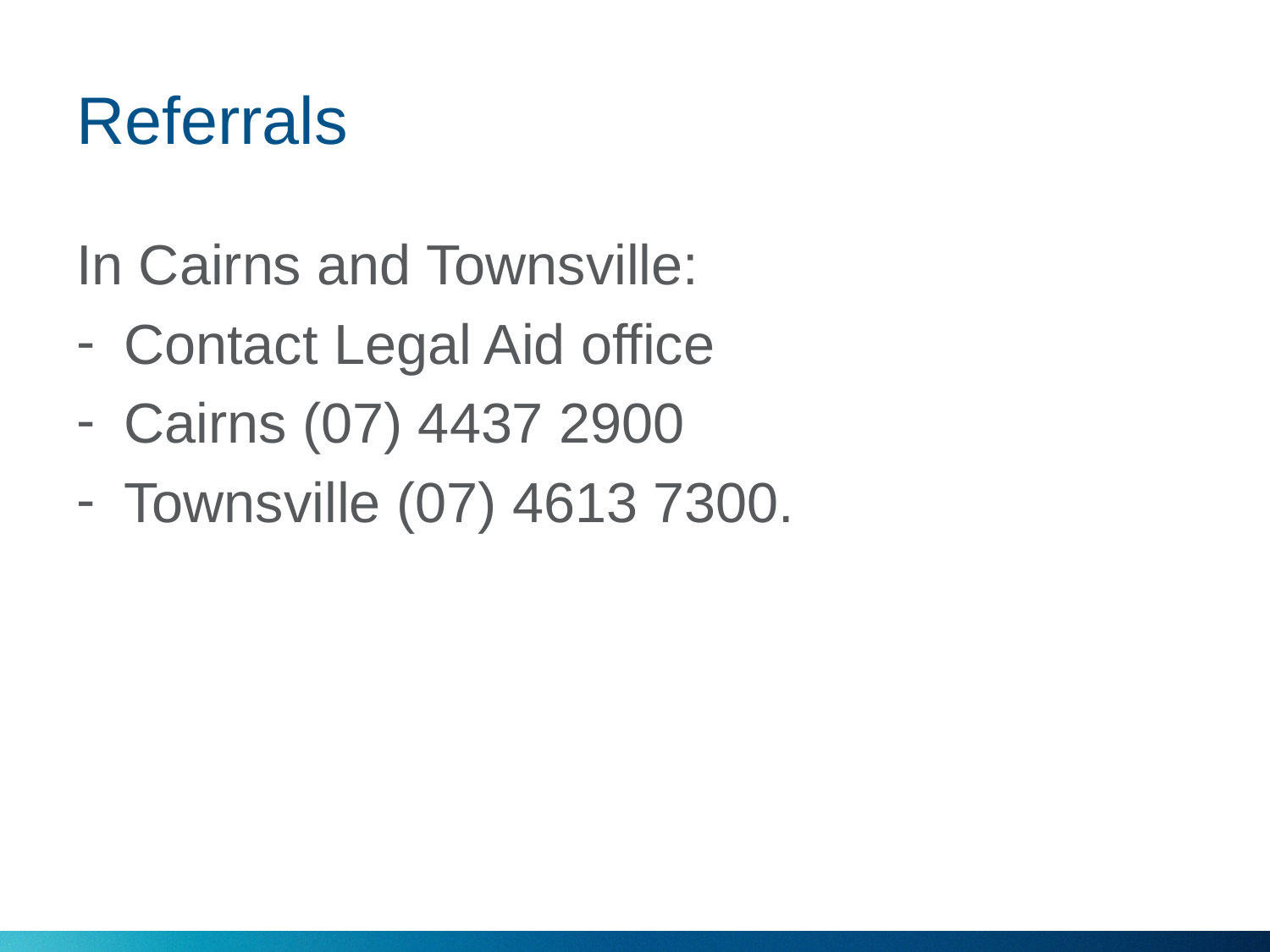

# Referrals
In Cairns and Townsville:
Contact Legal Aid office
Cairns (07) 4437 2900
Townsville (07) 4613 7300.